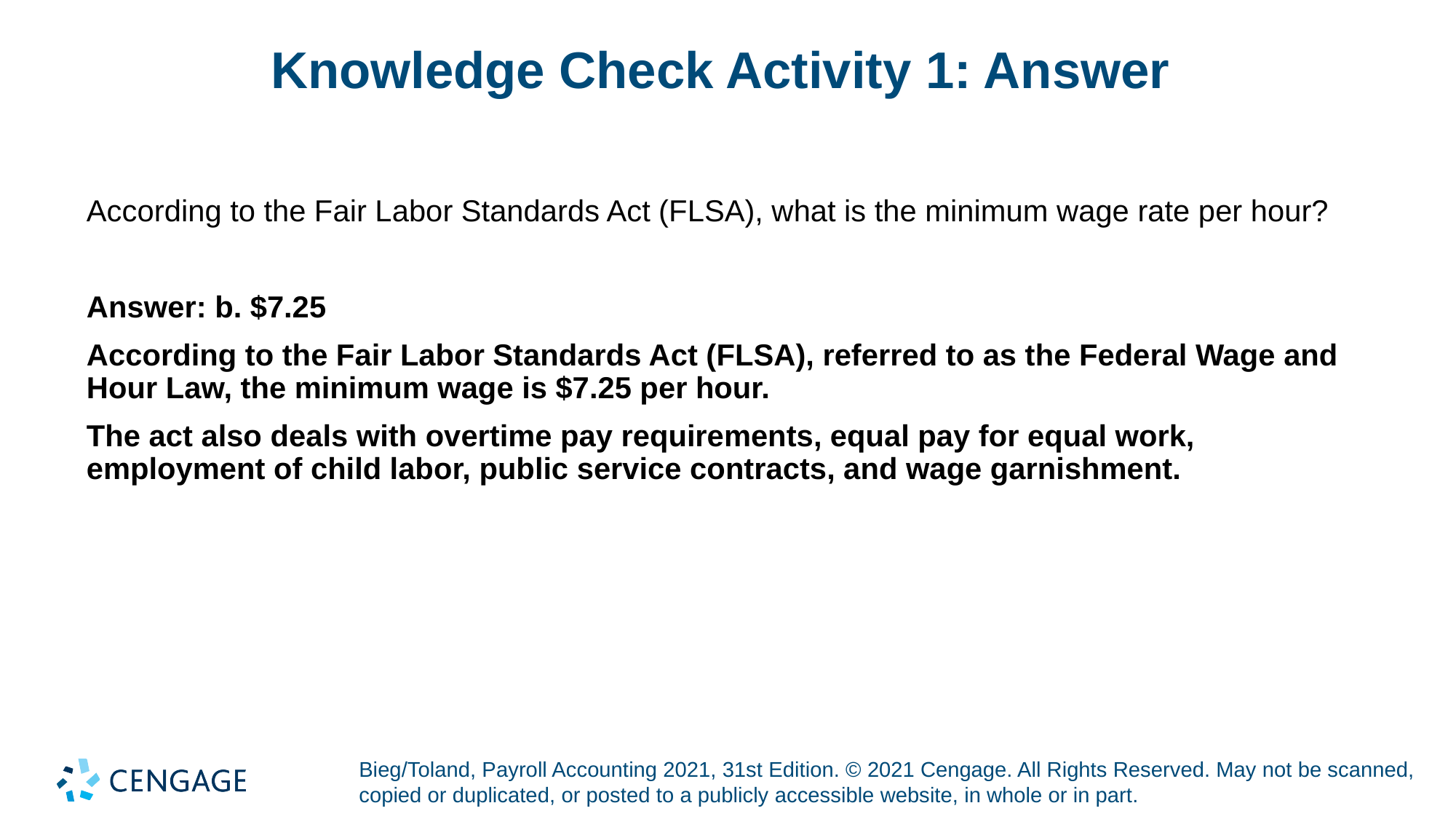

# Knowledge Check Activity 1: Answer
According to the Fair Labor Standards Act (FLSA), what is the minimum wage rate per hour?

Answer: b. $7.25
According to the Fair Labor Standards Act (FLSA), referred to as the Federal Wage and Hour Law, the minimum wage is $7.25 per hour.
The act also deals with overtime pay requirements, equal pay for equal work, employment of child labor, public service contracts, and wage garnishment.